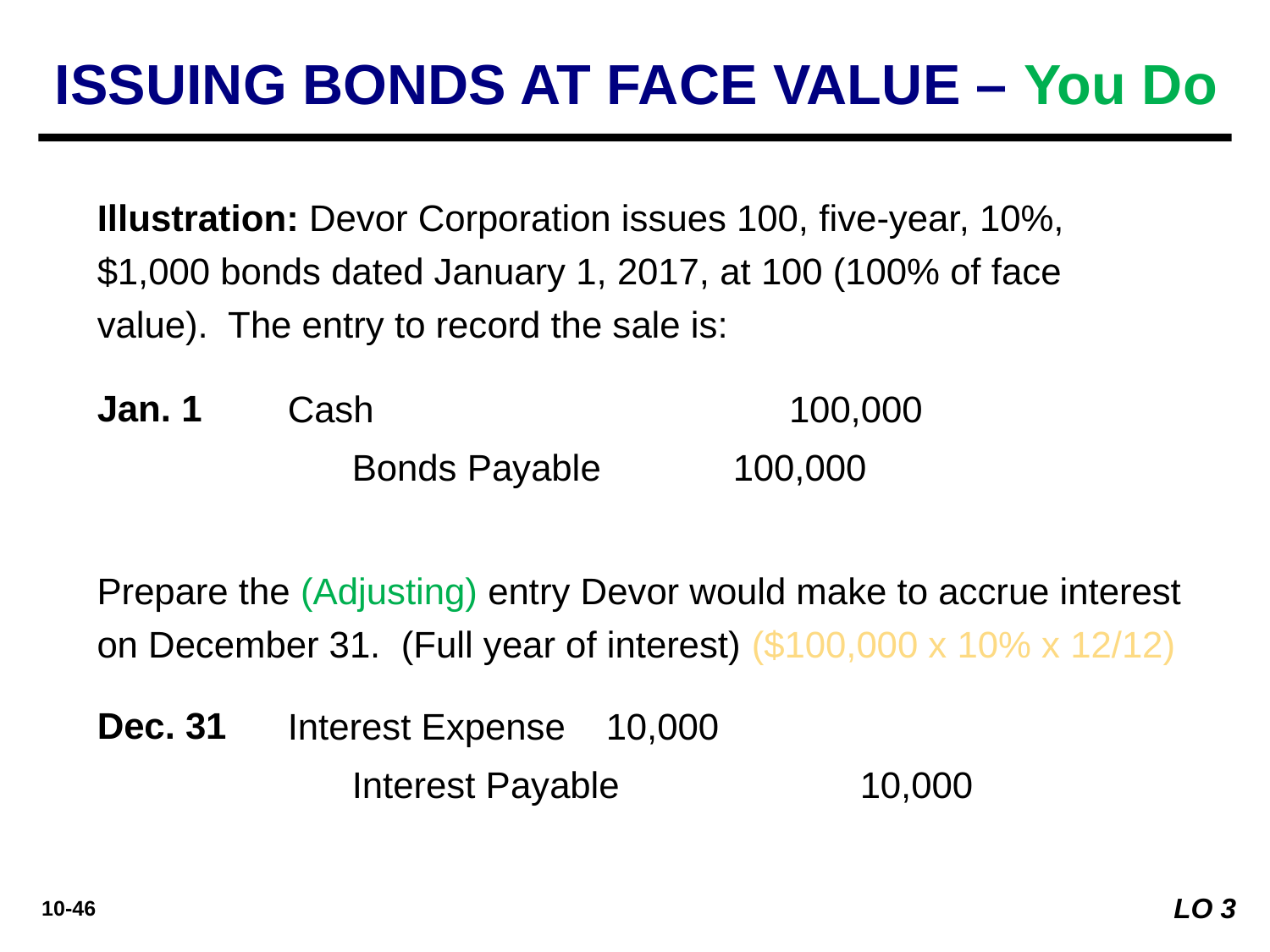

ISSUING BONDS AT FACE VALUE – You Do

Illustration: Devor Corporation issues 100, five-year, 10%, $1,000 bonds dated January 1, 2017, at 100 (100% of face value).  The entry to record the sale is:
Jan. 1
Cash  	100,000
	Bonds Payable		100,000
Prepare the (Adjusting) entry Devor would make to accrue interest on December 31.  (Full year of interest) ($100,000 x 10% x 12/12)
Dec. 31
Interest Expense 	10,000
	Interest Payable 		10,000
LO 3